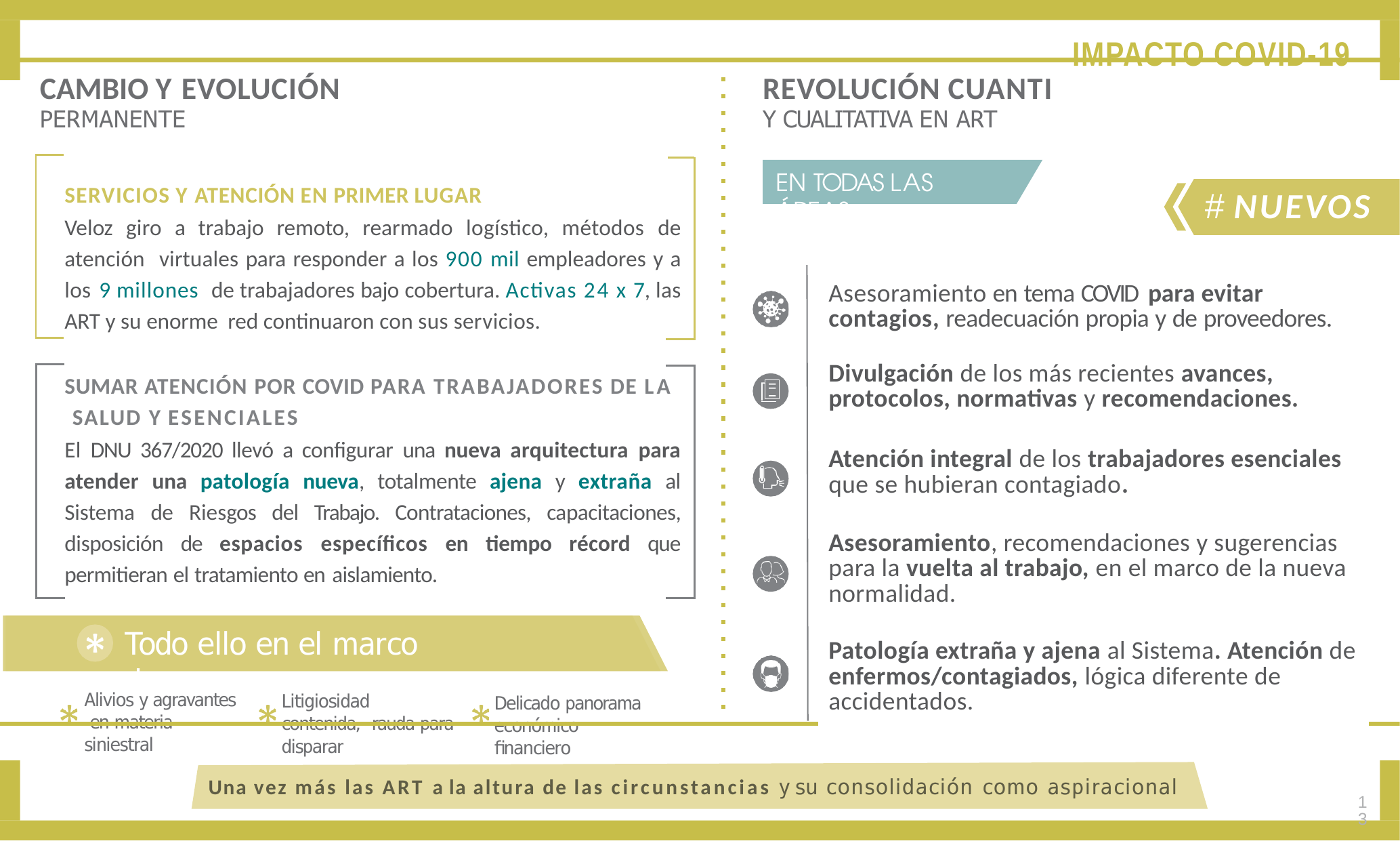

# IMPACTO COVID-19

REVOLUCIÓN CUANTI
Y CUALITATIVA EN ART
CAMBIO Y EVOLUCIÓN
PERMANENTE

EN TODAS LAS ÁREAS
SERVICIOS Y ATENCIÓN EN PRIMER LUGAR
Veloz giro a trabajo remoto, rearmado logístico, métodos de atención  virtuales para responder a los 900 mil empleadores y a los  9 millones  de trabajadores bajo cobertura. Activas 24 x 7, las ART y su enorme  red continuaron con sus servicios.

SUMAR ATENCIÓN POR COVID PARA TRABAJADORES DE LA  SALUD Y ESENCIALES
El DNU 367/2020 llevó a configurar una nueva arquitectura para atender una patología nueva, totalmente ajena y extraña al Sistema de Riesgos del Trabajo. Contrataciones, capacitaciones, disposición de espacios específicos en tiempo récord que permitieran el tratamiento en aislamiento.

# NUEVOS

| Asesoramiento en tema COVID para evitar contagios, readecuación propia y de proveedores. |
| --- |
| Divulgación de los más recientes avances, protocolos, normativas y recomendaciones. |
| Atención integral de los trabajadores esenciales que se hubieran contagiado. |
| Asesoramiento, recomendaciones y sugerencias para la vuelta al trabajo, en el marco de la nueva normalidad. |
| Patología extraña y ajena al Sistema. Atención de enfermos/contagiados, lógica diferente de accidentados. |

Todo ello en el marco de

Alivios y agravantes  en materia siniestral
Litigiosidad contenida,  rauda para disparar
Delicado panorama  económico financiero

Una vez más las ART a la altura de las circunstancias y su consolidación como aspiracional
13